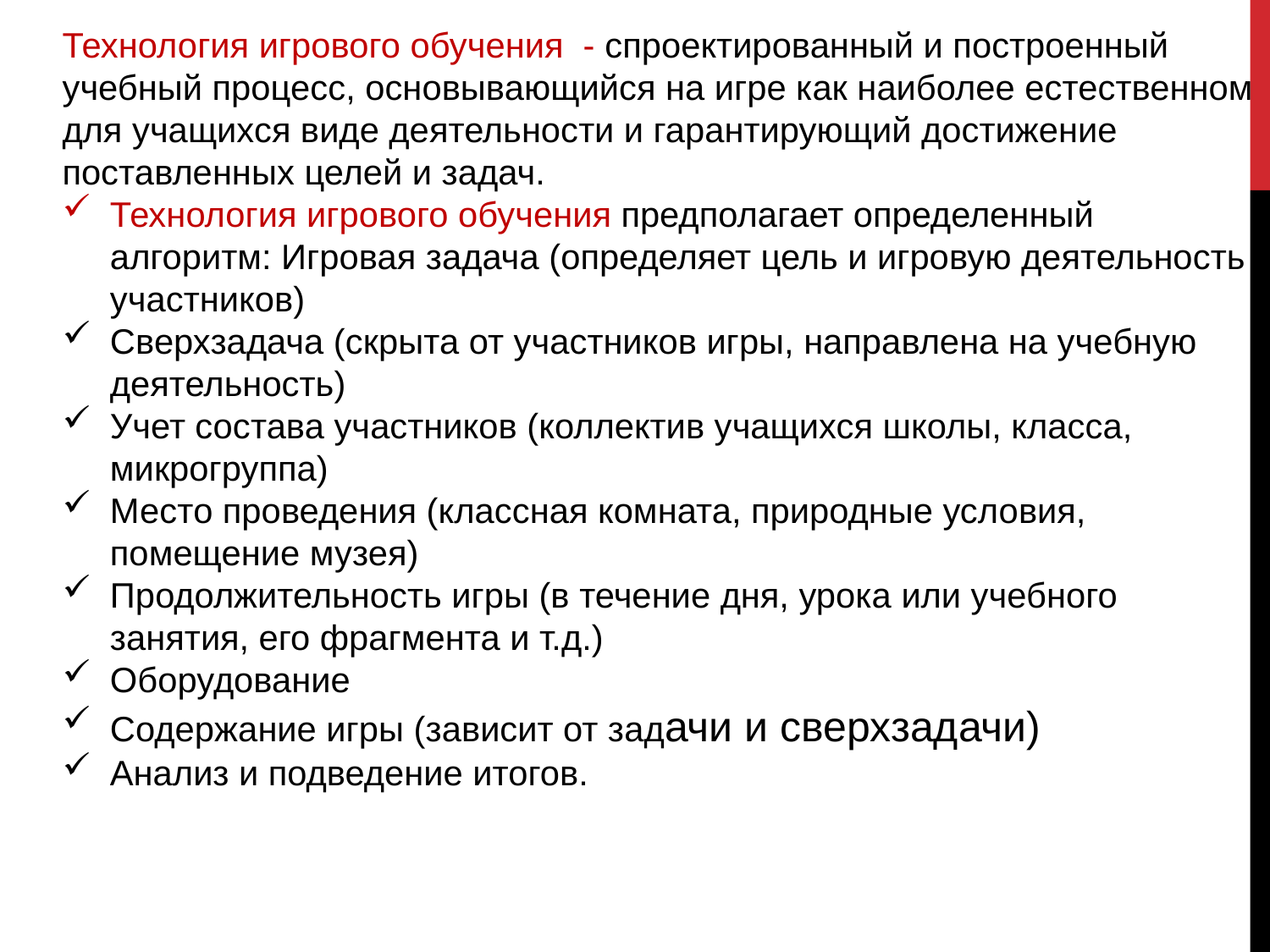

Технология игрового обучения  - спроектированный и построенный учебный процесс, основывающийся на игре как наиболее естественном для учащихся виде деятельности и гарантирующий достижение поставленных целей и задач.
Технология игрового обучения предполагает определенный алгоритм: Игровая задача (определяет цель и игровую деятельность участников)
Сверхзадача (скрыта от участников игры, направлена на учебную деятельность)
Учет состава участников (коллектив учащихся школы, класса, микрогруппа)
Место проведения (классная комната, природные условия, помещение музея)
Продолжительность игры (в течение дня, урока или учебного занятия, его фрагмента и т.д.)
Оборудование
Содержание игры (зависит от задачи и сверхзадачи)
Анализ и подведение итогов.